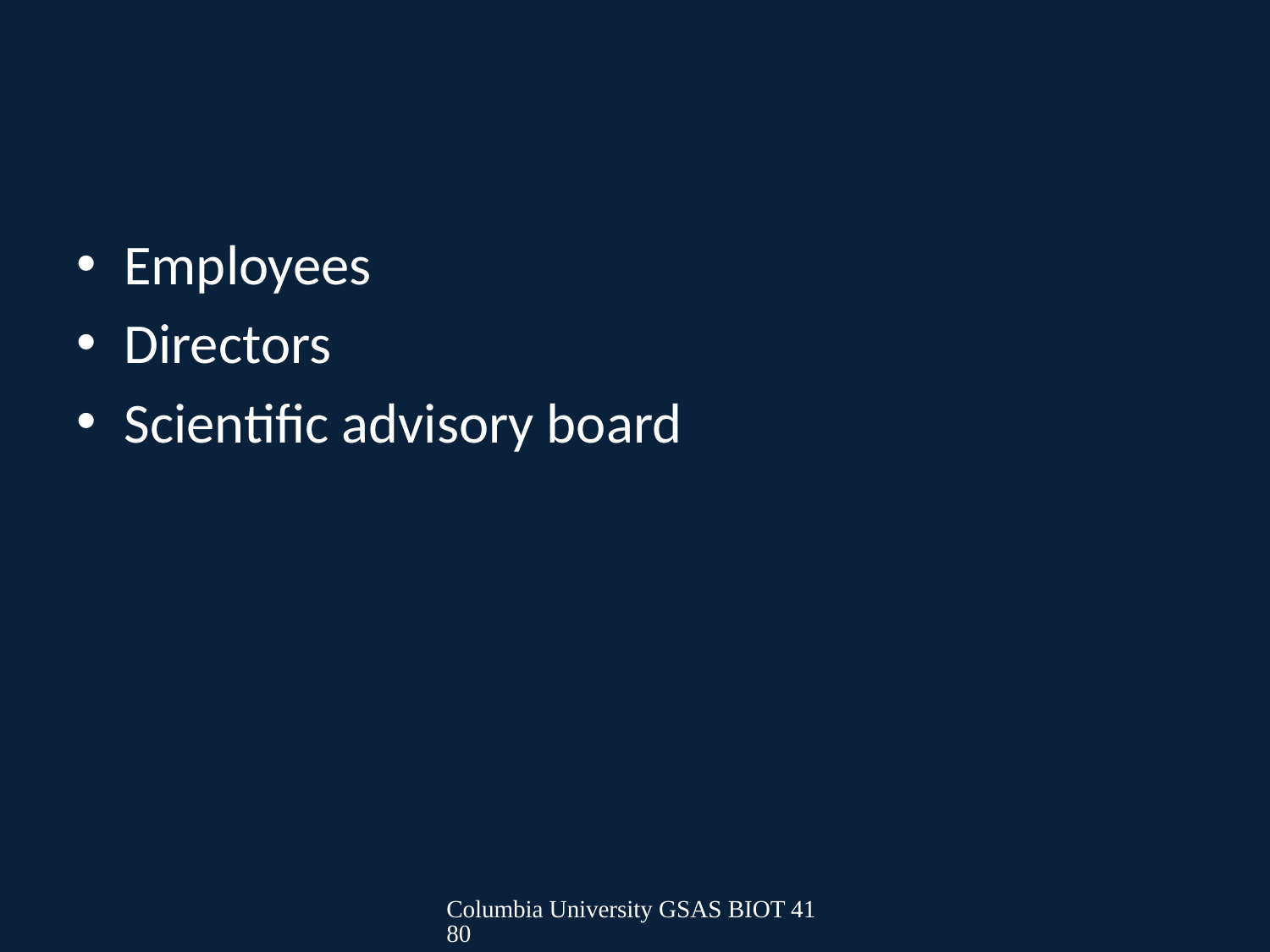

#
Employees
Directors
Scientific advisory board
Columbia University GSAS BIOT 4180